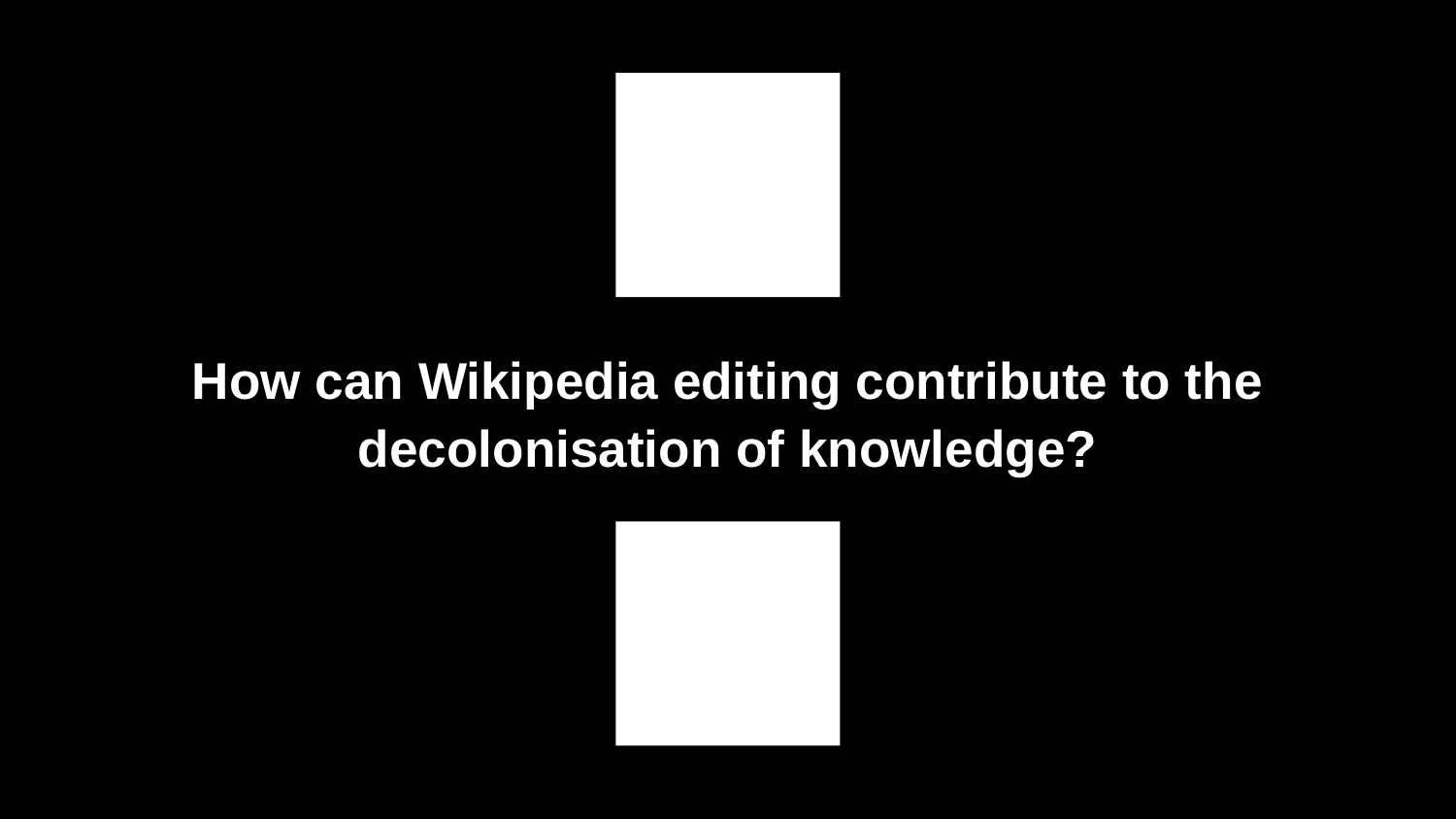

# How can Wikipedia editing contribute to the decolonisation of knowledge?